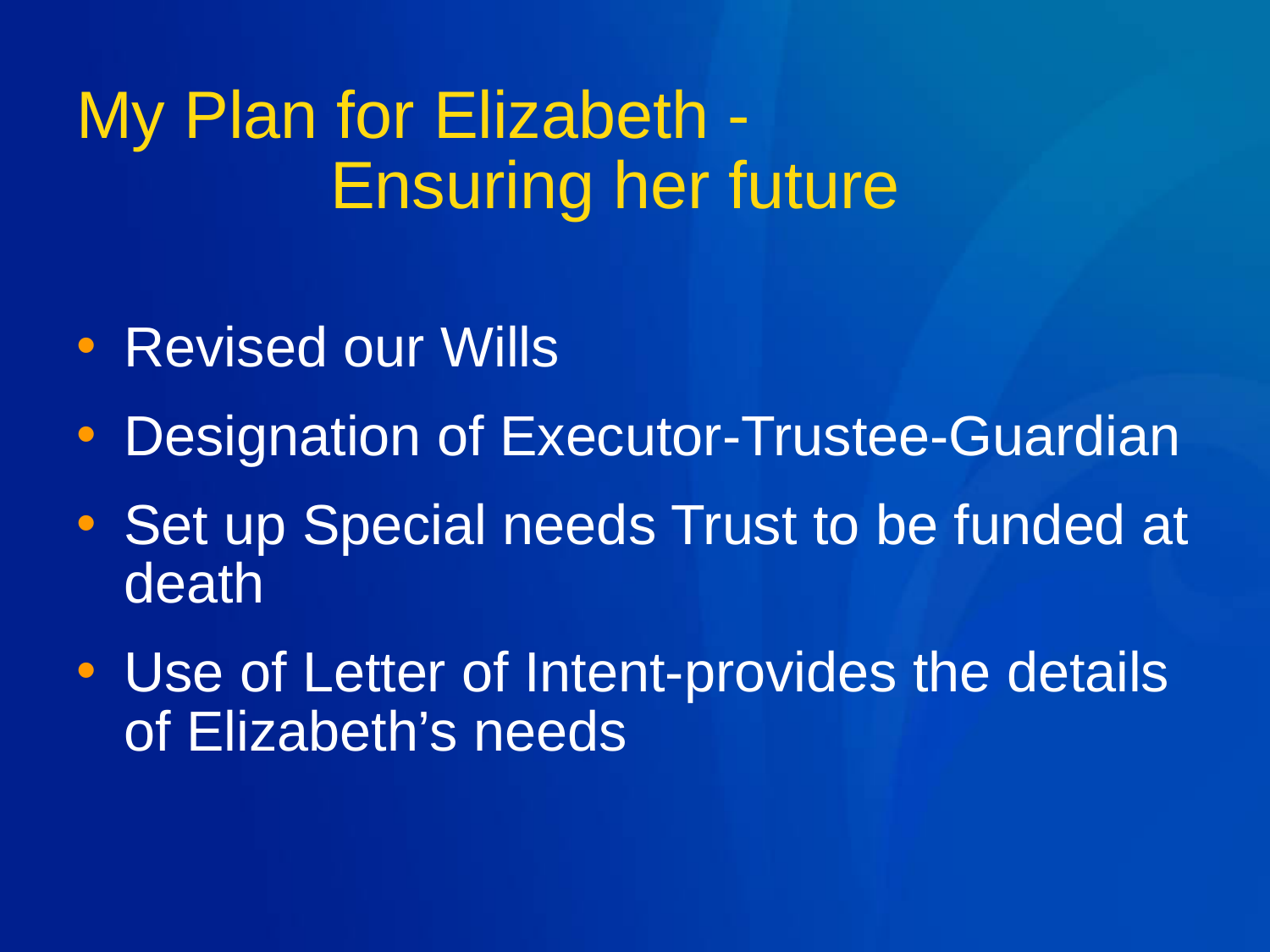

# My Plan for Elizabeth -                			Ensuring her future
Revised our Wills
Designation of Executor-Trustee-Guardian
Set up Special needs Trust to be funded at death
Use of Letter of Intent-provides the details of Elizabeth’s needs